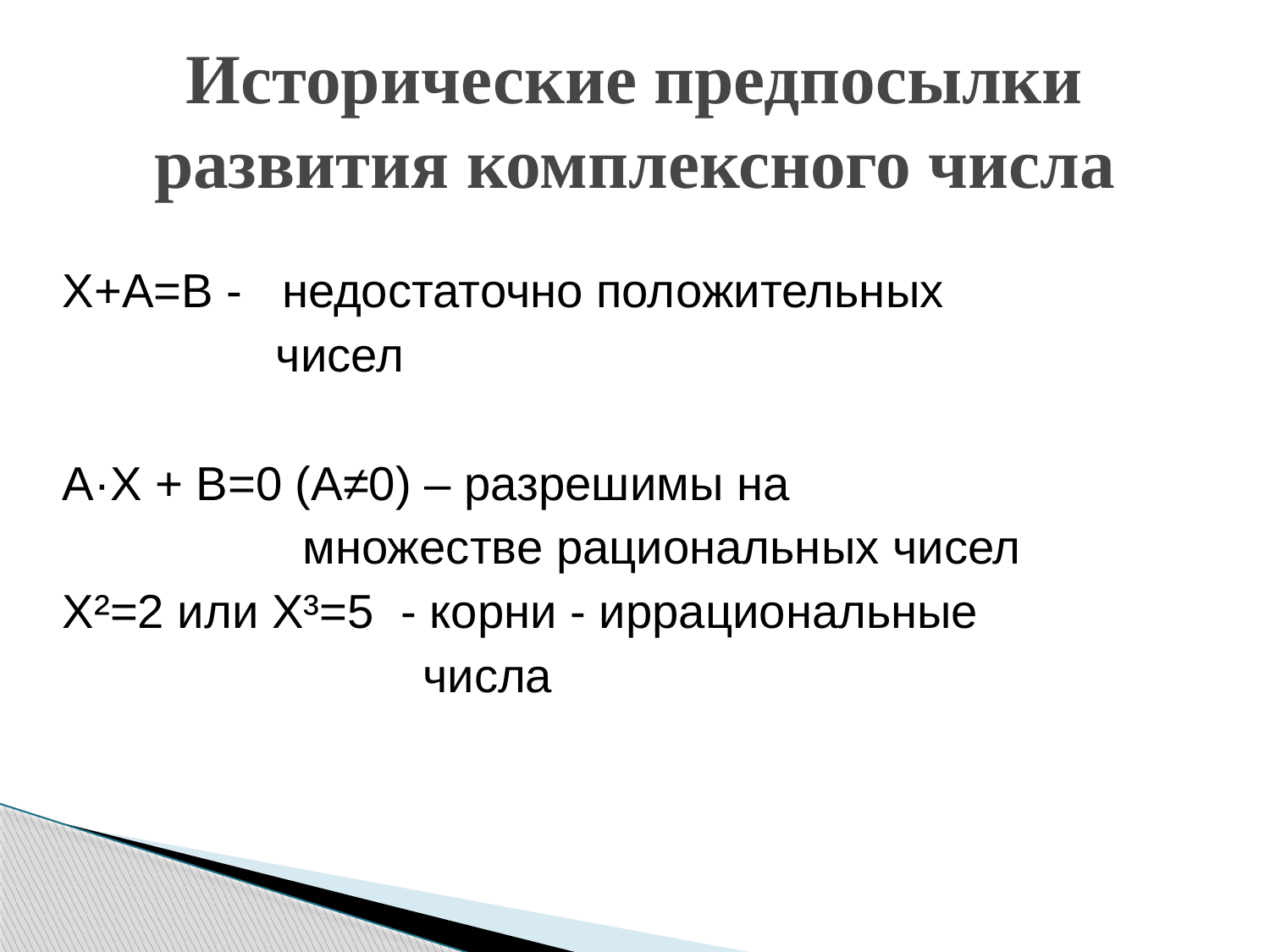

# Исторические предпосылки развития комплексного числа
Х+А=В -   недостаточно положительных
                чисел

А·Х + В=0 (А≠0) – разрешимы на
                  множестве рациональных чисел
Х²=2 или Х³=5  - корни - иррациональные
                           числа